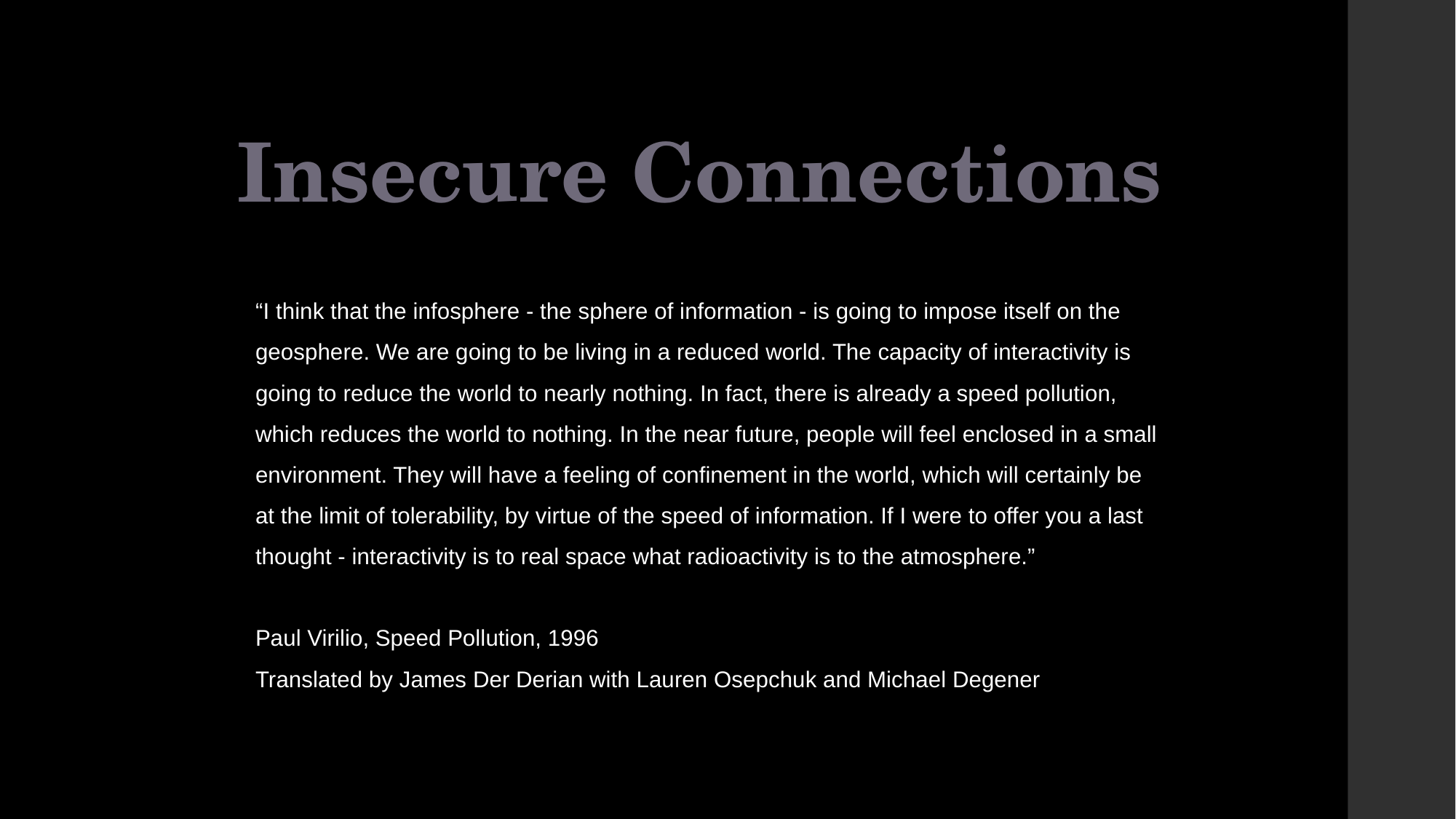

Insecure Connections
“I think that the infosphere - the sphere of information - is going to impose itself on the geosphere. We are going to be living in a reduced world. The capacity of interactivity is going to reduce the world to nearly nothing. In fact, there is already a speed pollution, which reduces the world to nothing. In the near future, people will feel enclosed in a small environment. They will have a feeling of confinement in the world, which will certainly be at the limit of tolerability, by virtue of the speed of information. If I were to offer you a last thought - interactivity is to real space what radioactivity is to the atmosphere.”

Paul Virilio, Speed Pollution, 1996
Translated by James Der Derian with Lauren Osepchuk and Michael Degener